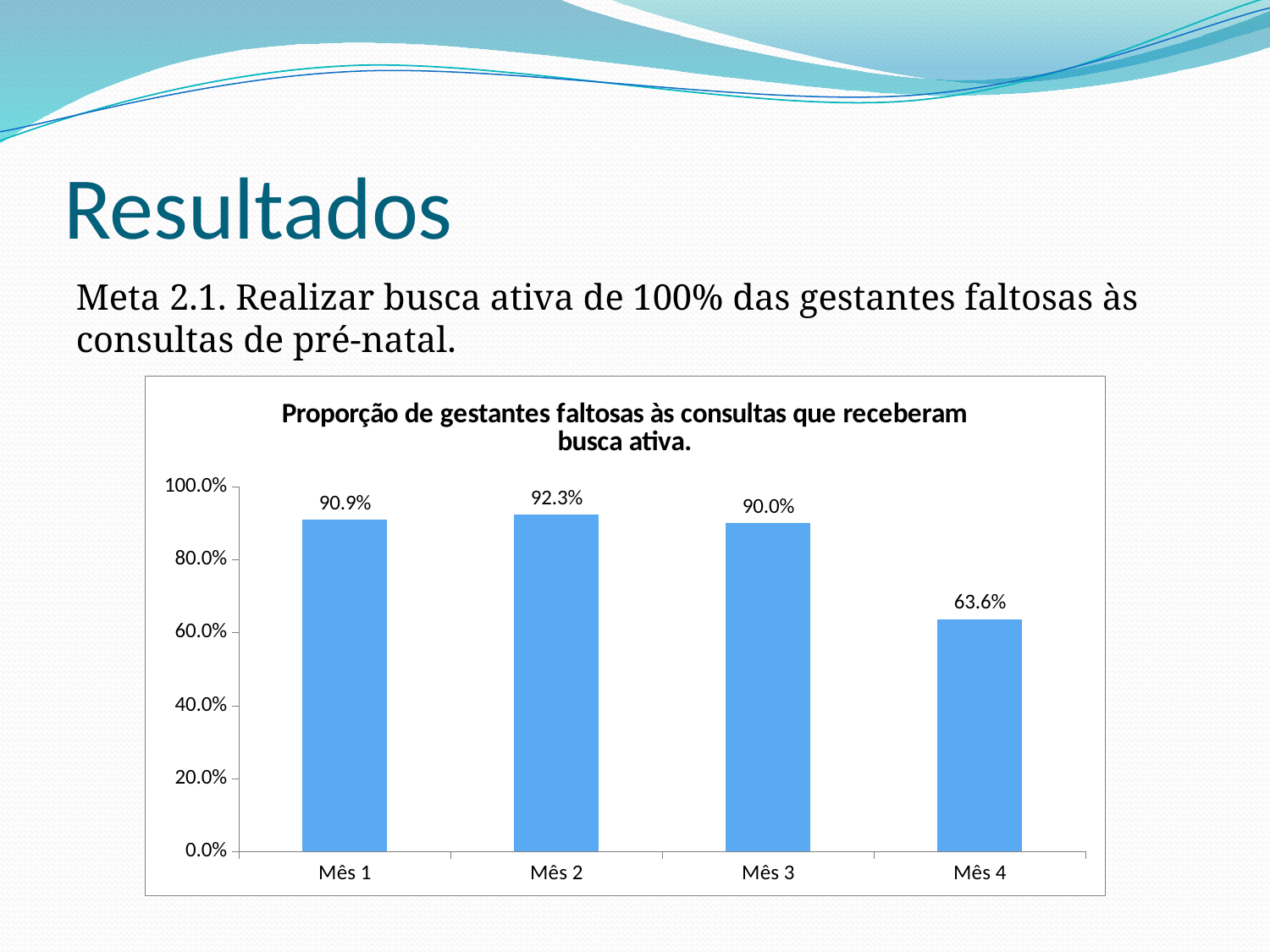

# Resultados
Meta 2.1. Realizar busca ativa de 100% das gestantes faltosas às consultas de pré-natal.

### Chart:

| Category | Proporção de gestantes faltosas às consultas que receberam busca ativa. |
|---|---|
| Mês 1 | 0.9090909090909091 |
| Mês 2 | 0.9230769230769226 |
| Mês 3 | 0.9 |
| Mês 4 | 0.6363636363636385 |